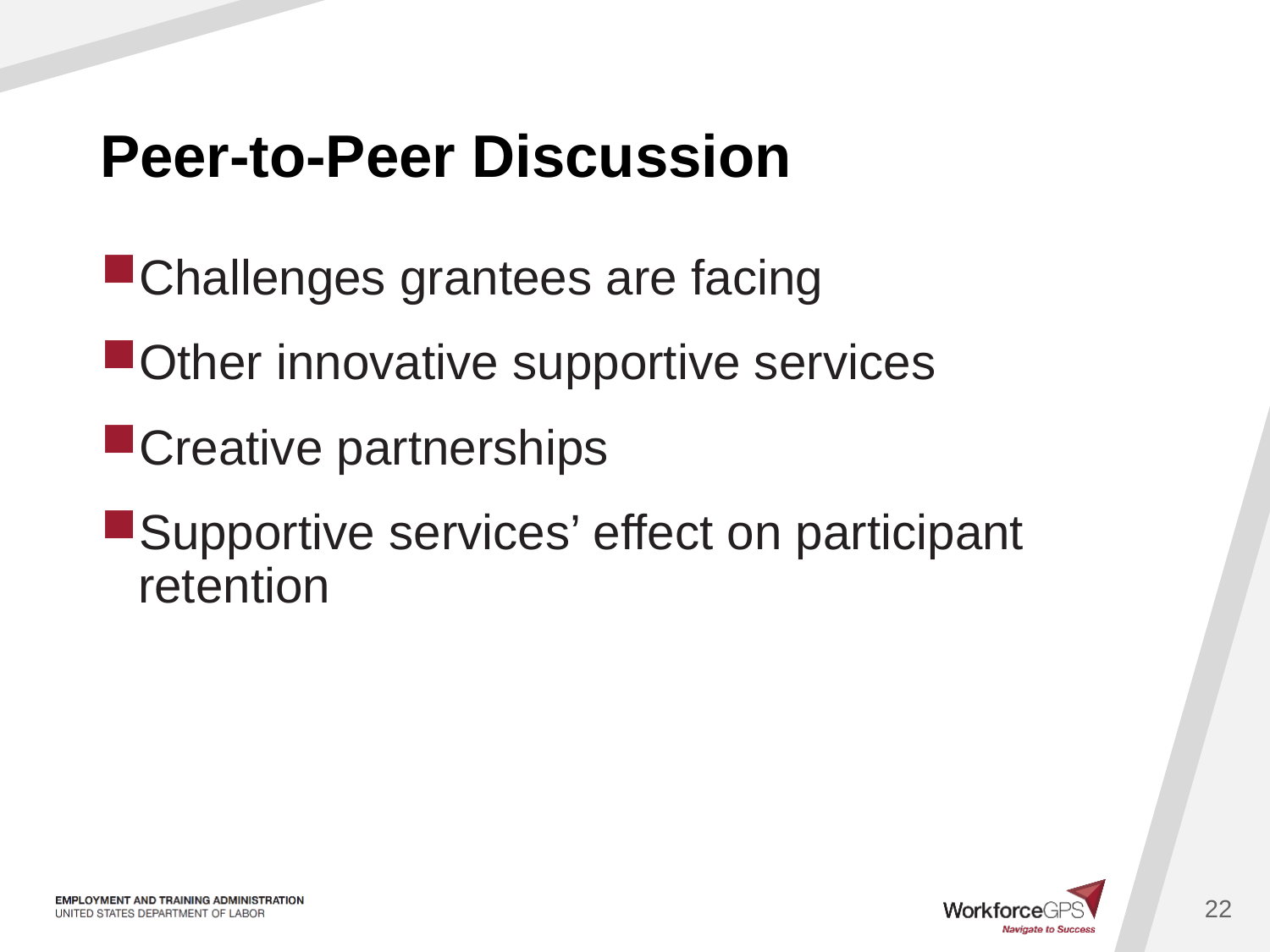

# Peer-to-Peer Discussion
Challenges grantees are facing
Other innovative supportive services
Creative partnerships
Supportive services’ effect on participant retention
22